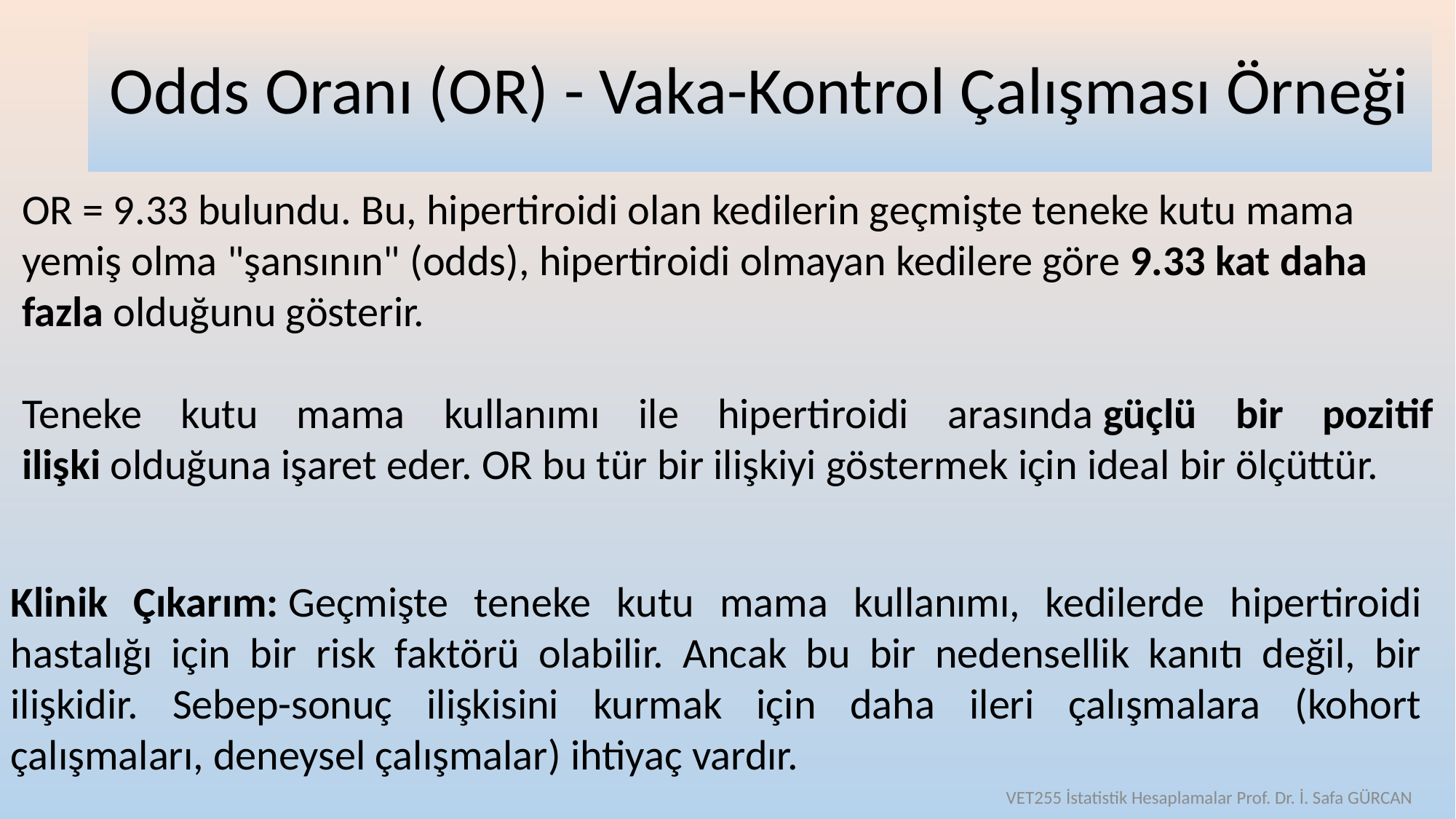

# Odds Oranı (OR) - Vaka-Kontrol Çalışması Örneği
OR = 9.33 bulundu. Bu, hipertiroidi olan kedilerin geçmişte teneke kutu mama yemiş olma "şansının" (odds), hipertiroidi olmayan kedilere göre 9.33 kat daha fazla olduğunu gösterir.

Teneke kutu mama kullanımı ile hipertiroidi arasında güçlü bir pozitif ilişki olduğuna işaret eder. OR bu tür bir ilişkiyi göstermek için ideal bir ölçüttür.

Klinik Çıkarım: Geçmişte teneke kutu mama kullanımı, kedilerde hipertiroidi hastalığı için bir risk faktörü olabilir. Ancak bu bir nedensellik kanıtı değil, bir ilişkidir. Sebep-sonuç ilişkisini kurmak için daha ileri çalışmalara (kohort çalışmaları, deneysel çalışmalar) ihtiyaç vardır.

VET255 İstatistik Hesaplamalar Prof. Dr. İ. Safa GÜRCAN